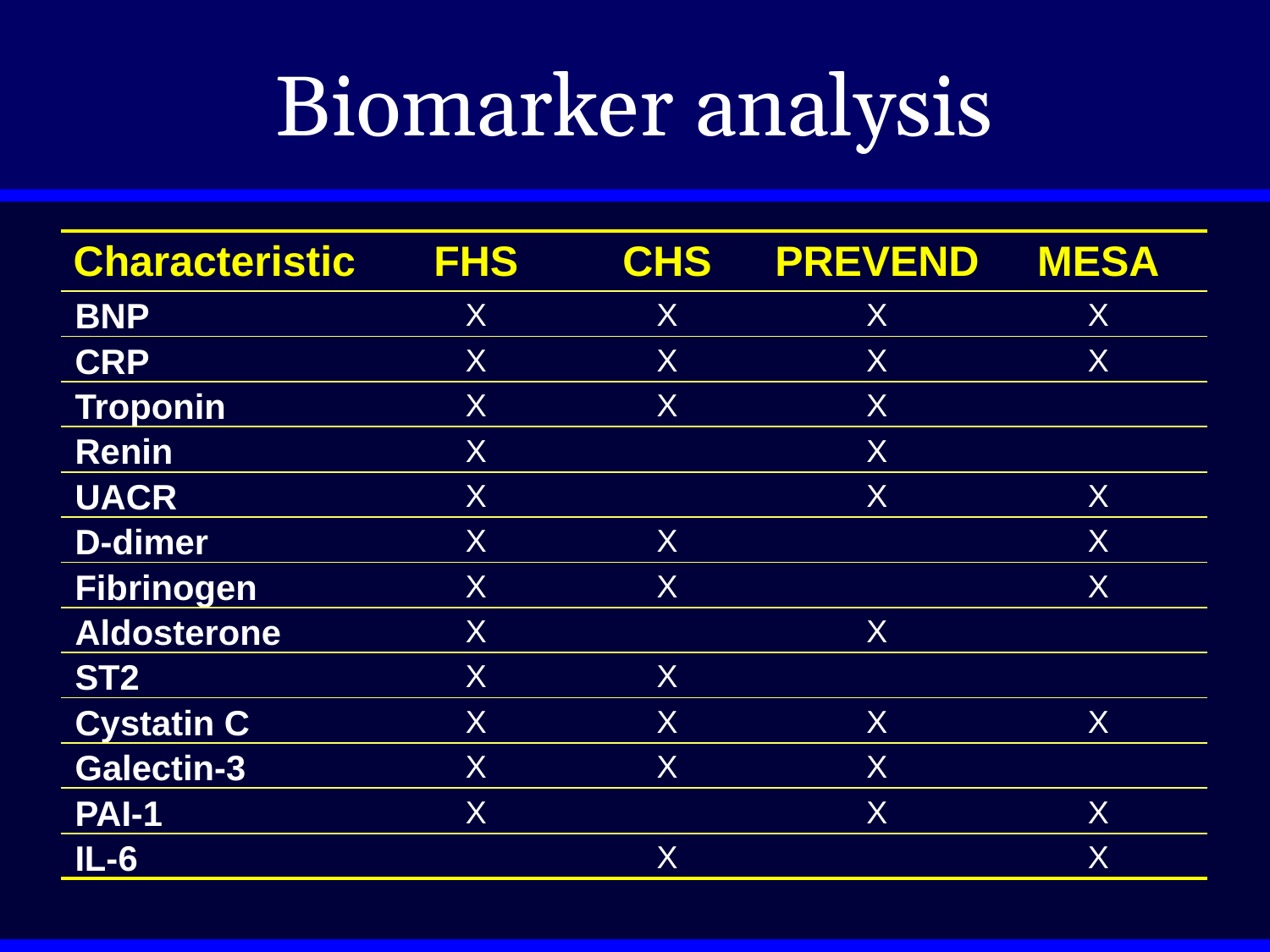

# Biomarker analysis
| Characteristic | FHS | CHS | PREVEND | MESA |
| --- | --- | --- | --- | --- |
| BNP | X | X | X | X |
| CRP | X | X | X | X |
| Troponin | X | X | X |  |
| Renin | X |  | X |  |
| UACR | X |  | X | X |
| D-dimer | X | X |  | X |
| Fibrinogen | X | X |  | X |
| Aldosterone | X |  | X |  |
| ST2 | X | X |  |  |
| Cystatin C | X | X | X | X |
| Galectin-3 | X | X | X |  |
| PAI-1 | X |  | X | X |
| IL-6 |  | X |  | X |